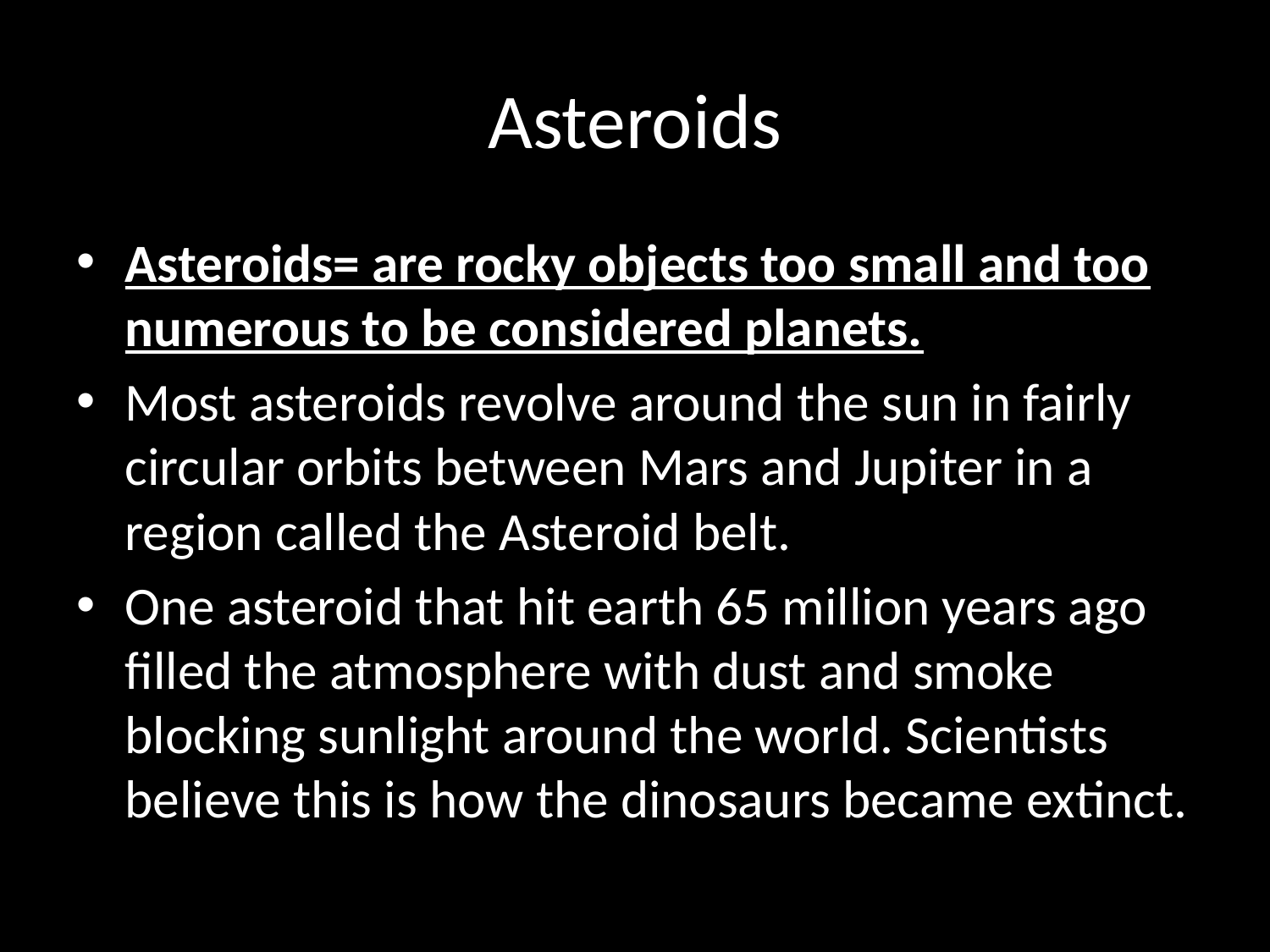

# Asteroids
Asteroids= are rocky objects too small and too numerous to be considered planets.
Most asteroids revolve around the sun in fairly circular orbits between Mars and Jupiter in a region called the Asteroid belt.
One asteroid that hit earth 65 million years ago filled the atmosphere with dust and smoke blocking sunlight around the world. Scientists believe this is how the dinosaurs became extinct.